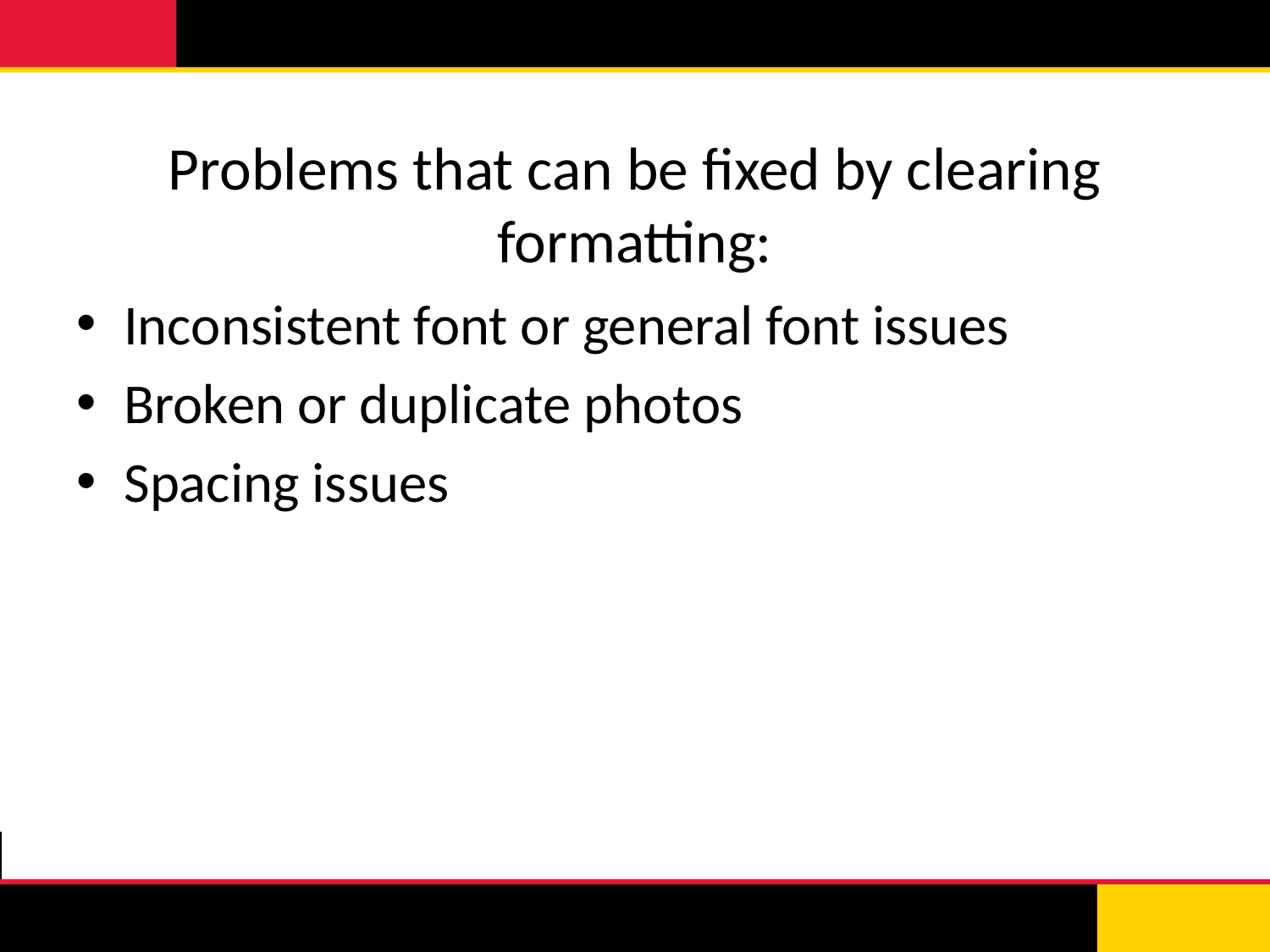

# Problems that can be fixed by clearing formatting:
Inconsistent font or general font issues
Broken or duplicate photos
Spacing issues